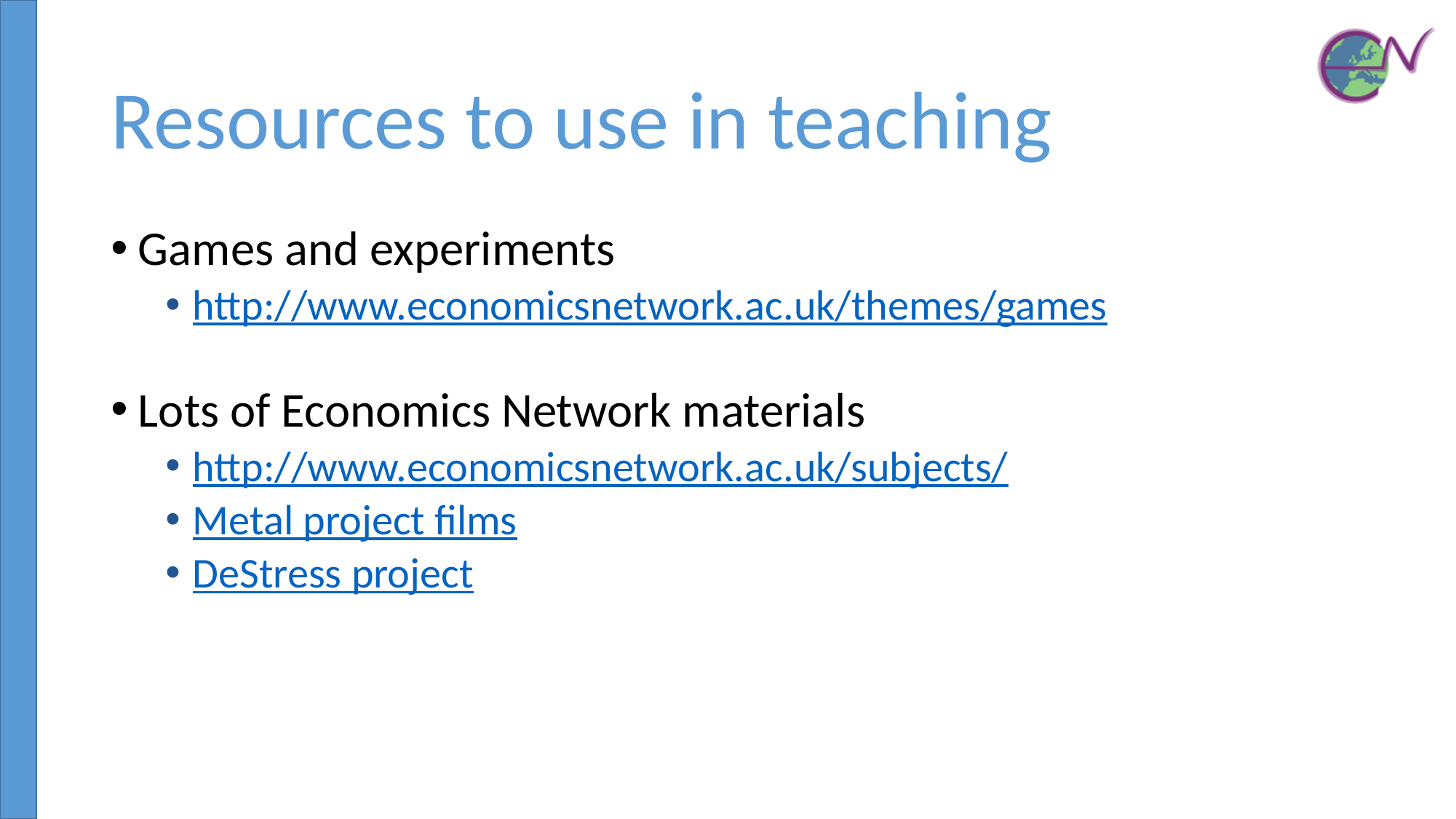

# Resources to use in teaching
Games and experiments
http://www.economicsnetwork.ac.uk/themes/games

Lots of Economics Network materials
http://www.economicsnetwork.ac.uk/subjects/
Metal project films
DeStress project